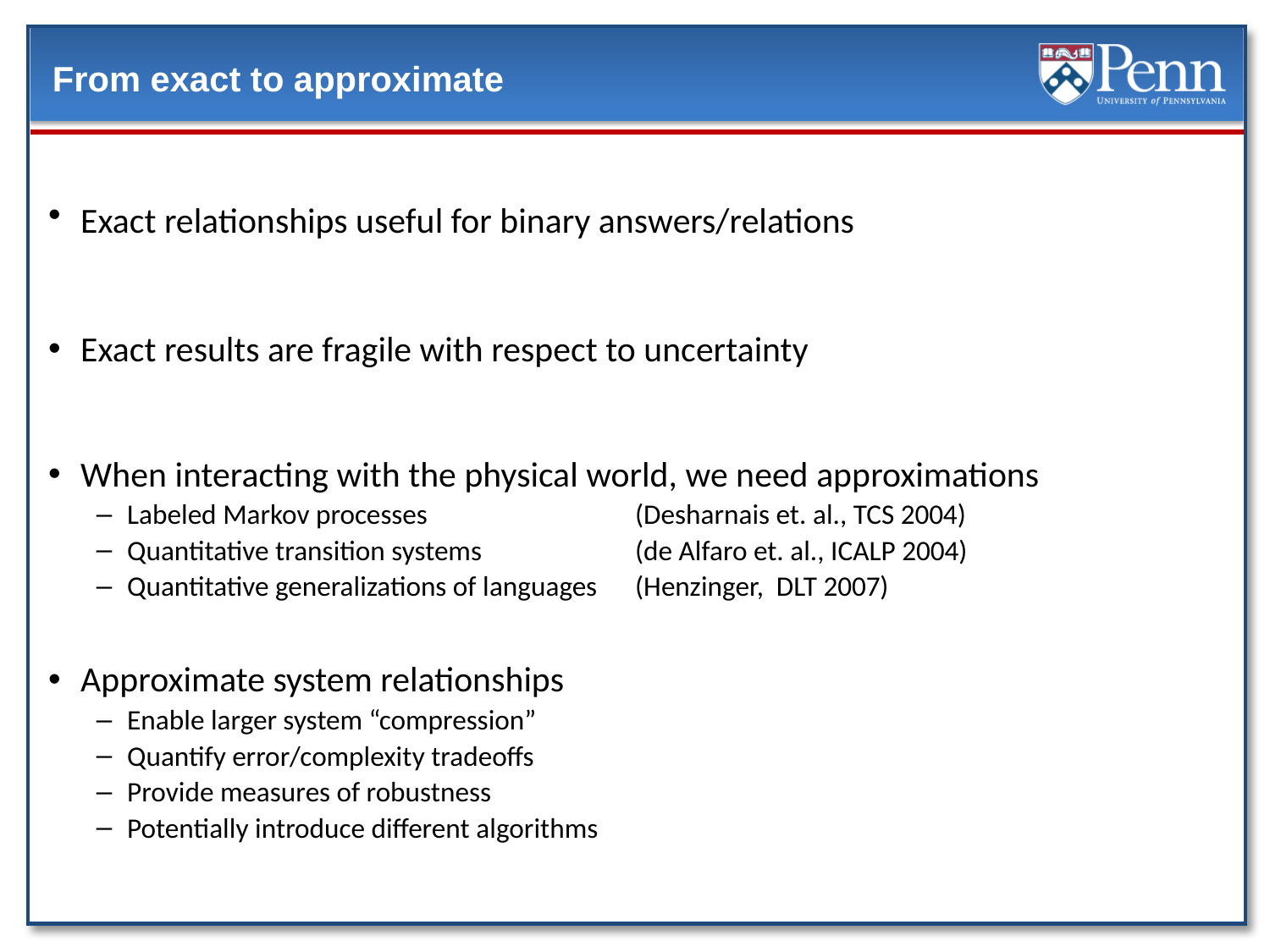

# From exact to approximate
Exact relationships useful for binary answers/relations

Exact results are fragile with respect to uncertainty

When interacting with the physical world, we need approximations
Labeled Markov processes 		(Desharnais et. al., TCS 2004)
Quantitative transition systems 		(de Alfaro et. al., ICALP 2004)
Quantitative generalizations of languages  	(Henzinger,  DLT 2007)

Approximate system relationships
Enable larger system “compression”
Quantify error/complexity tradeoffs
Provide measures of robustness
Potentially introduce different algorithms